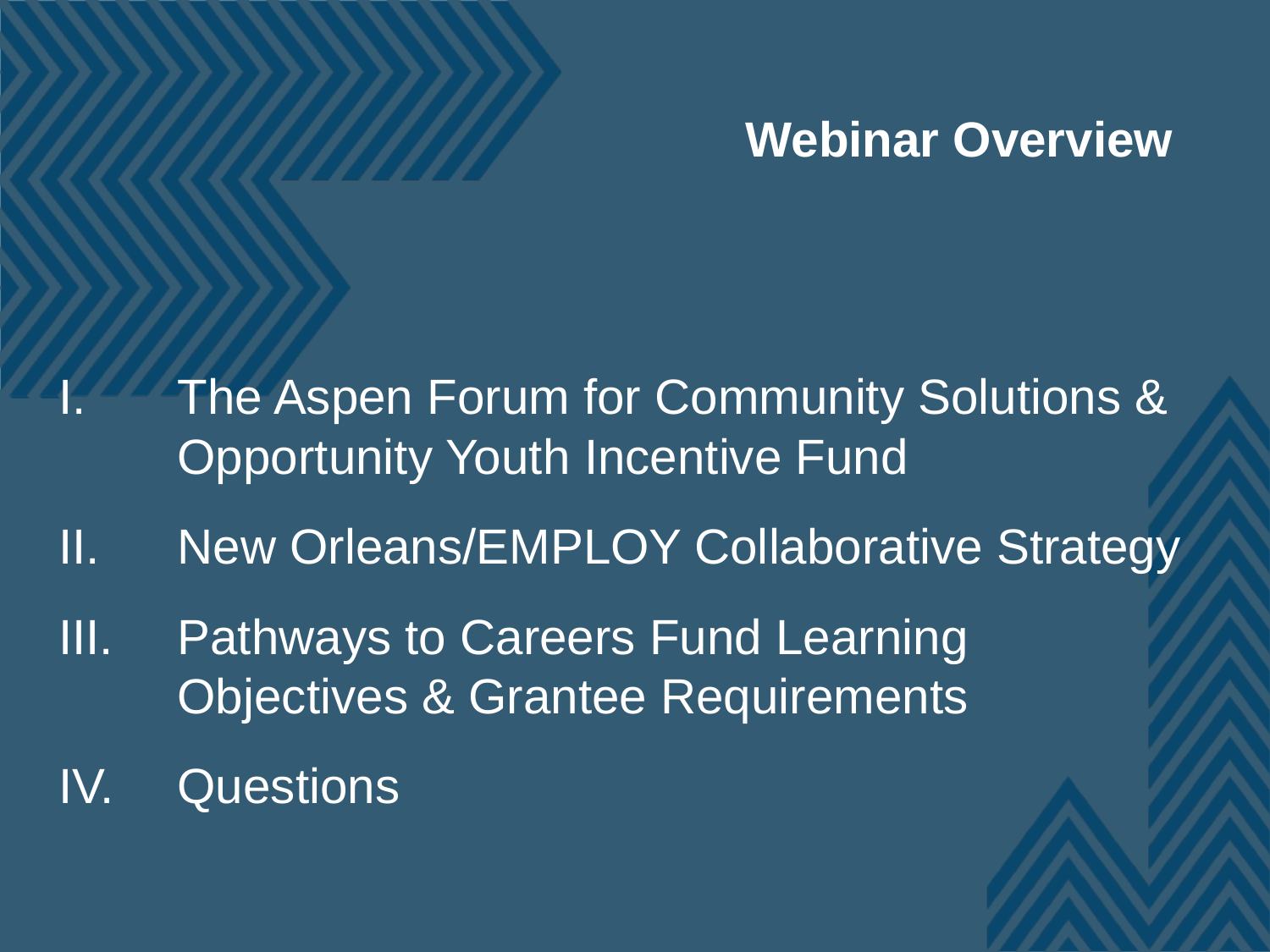

Webinar Overview
The Aspen Forum for Community Solutions & Opportunity Youth Incentive Fund
New Orleans/EMPLOY Collaborative Strategy
Pathways to Careers Fund Learning Objectives & Grantee Requirements
Questions